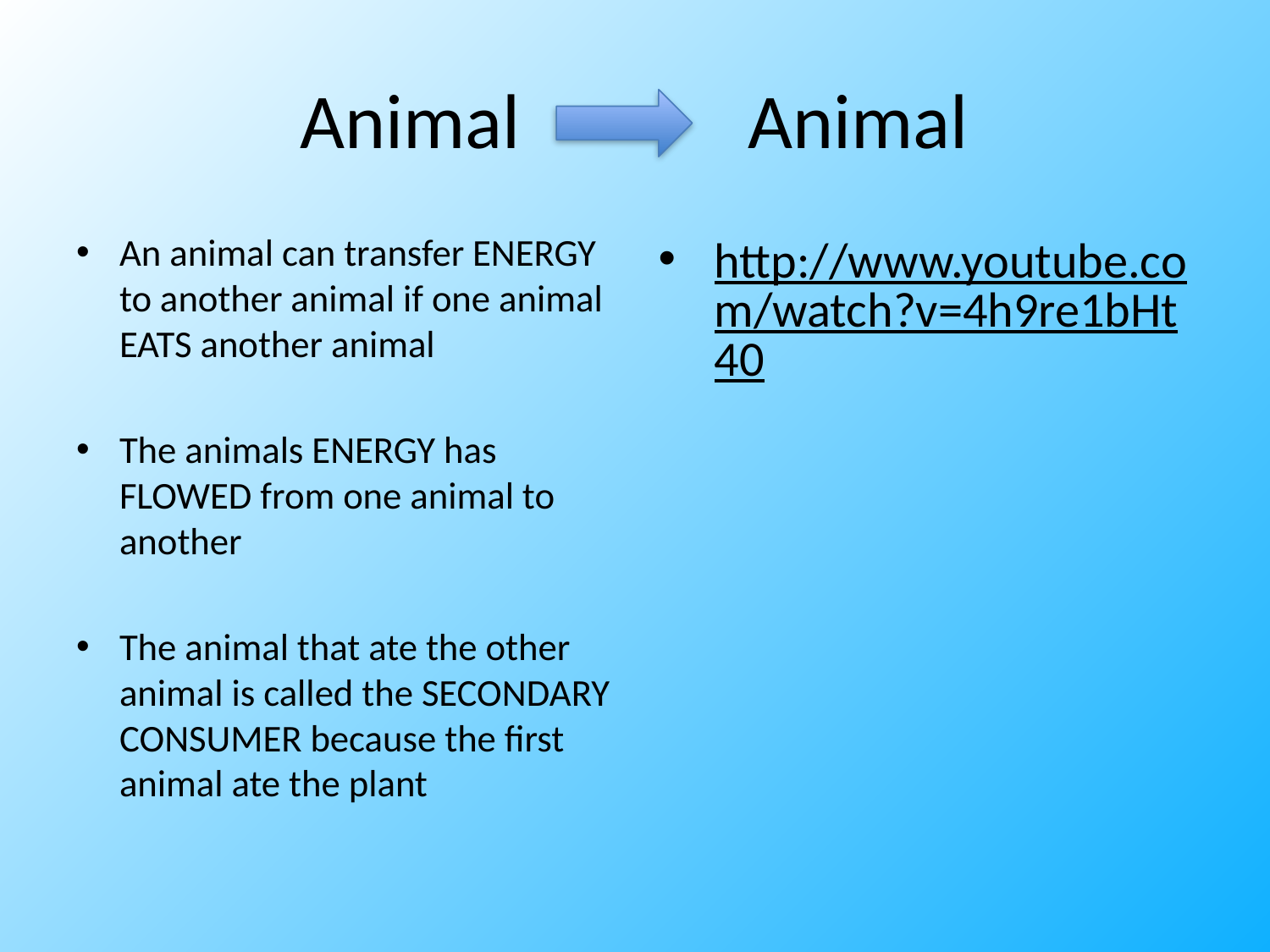

# Animal             Animal

An animal can transfer ENERGY to another animal if one animal EATS another animal

The animals ENERGY has FLOWED from one animal to another

The animal that ate the other animal is called the SECONDARY CONSUMER because the first animal ate the plant

http://www.youtube.com/watch?v=4h9re1bHt40